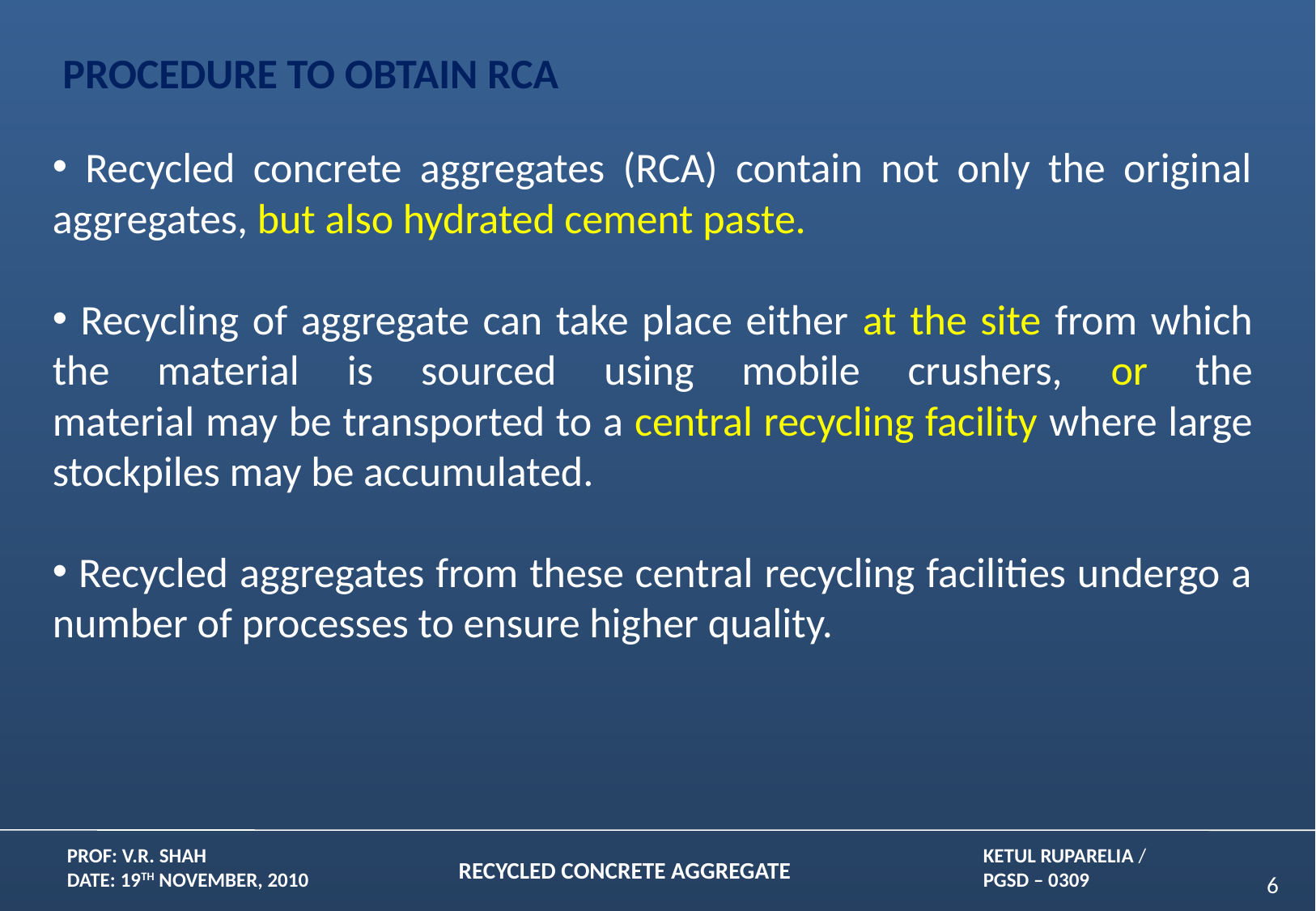

PROCEDURE TO OBTAIN RCA
 Recycled concrete aggregates (RCA) contain not only the original aggregates, but also hydrated cement paste.

 Recycling of aggregate can take place either at the site from which the material is sourced using mobile crushers, or the
material may be transported to a central recycling facility where large stockpiles may be accumulated.

 Recycled aggregates from these central recycling facilities undergo a number of processes to ensure higher quality.